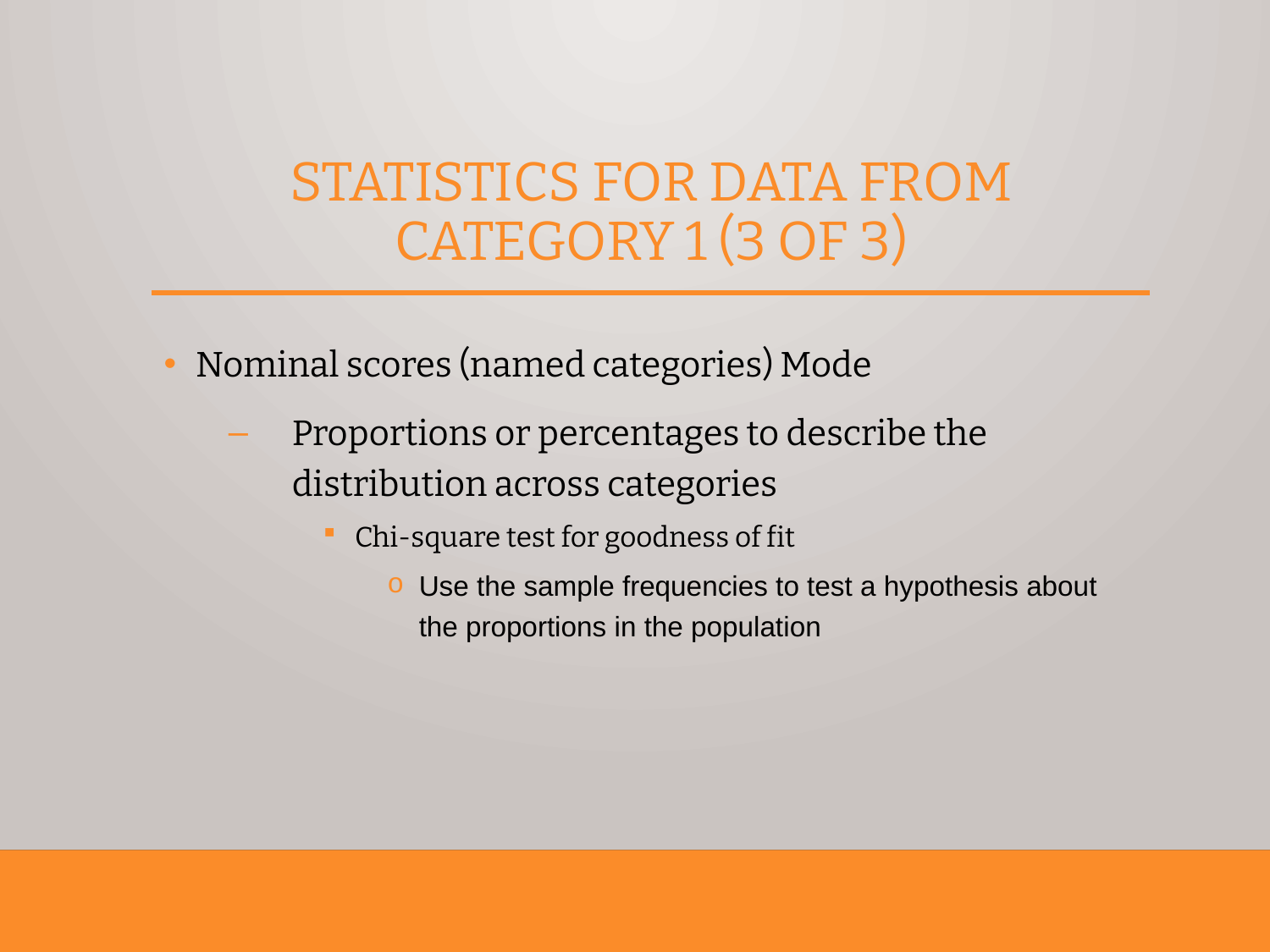

# Statistics for Data from Category 1 (3 of 3)
Nominal scores (named categories) Mode
Proportions or percentages to describe the distribution across categories
Chi-square test for goodness of fit
Use the sample frequencies to test a hypothesis about the proportions in the population